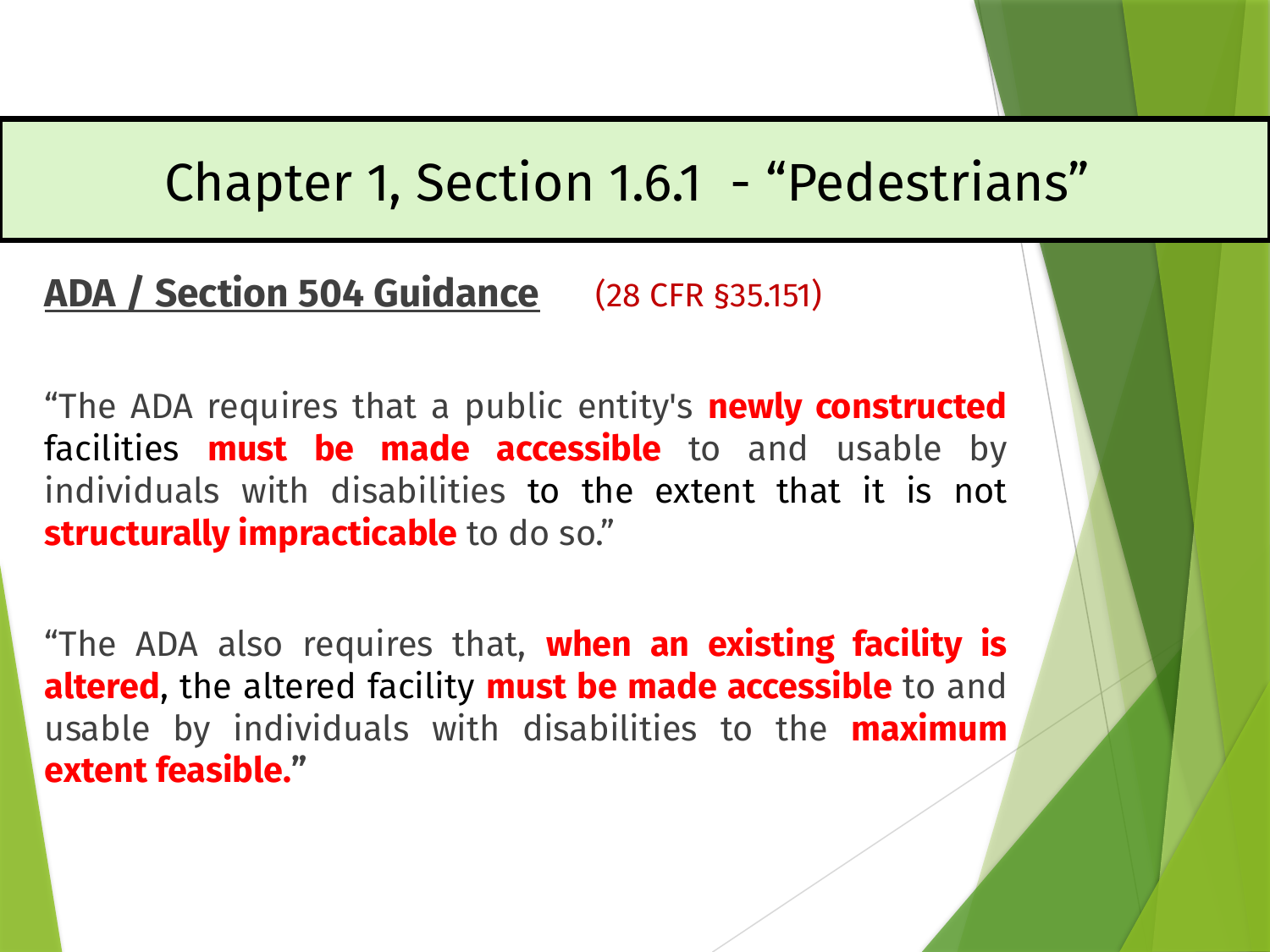

# Chapter 1, Section 1.6.1  - “Pedestrians”
ADA / Section 504 Guidance      (28 CFR §35.151)

“The ADA requires that a public entity's newly constructed facilities must be made accessible to and usable by individuals with disabilities to the extent that it is not structurally impracticable to do so.”

“The ADA also requires that, when an existing facility is altered, the altered facility must be made accessible to and usable by individuals with disabilities to the maximum extent feasible.”